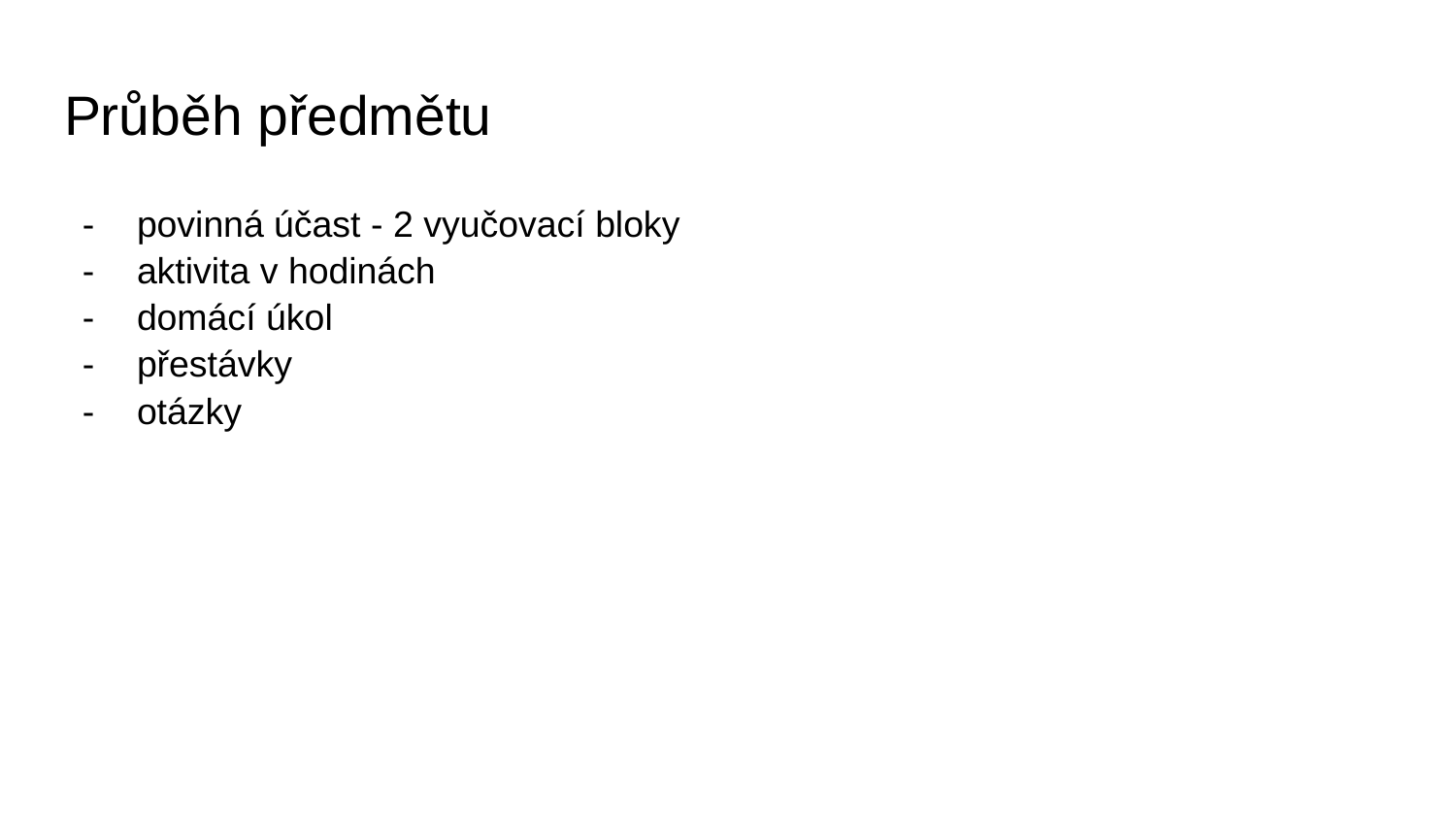

# Průběh předmětu
povinná účast - 2 vyučovací bloky
aktivita v hodinách
domácí úkol
přestávky
otázky